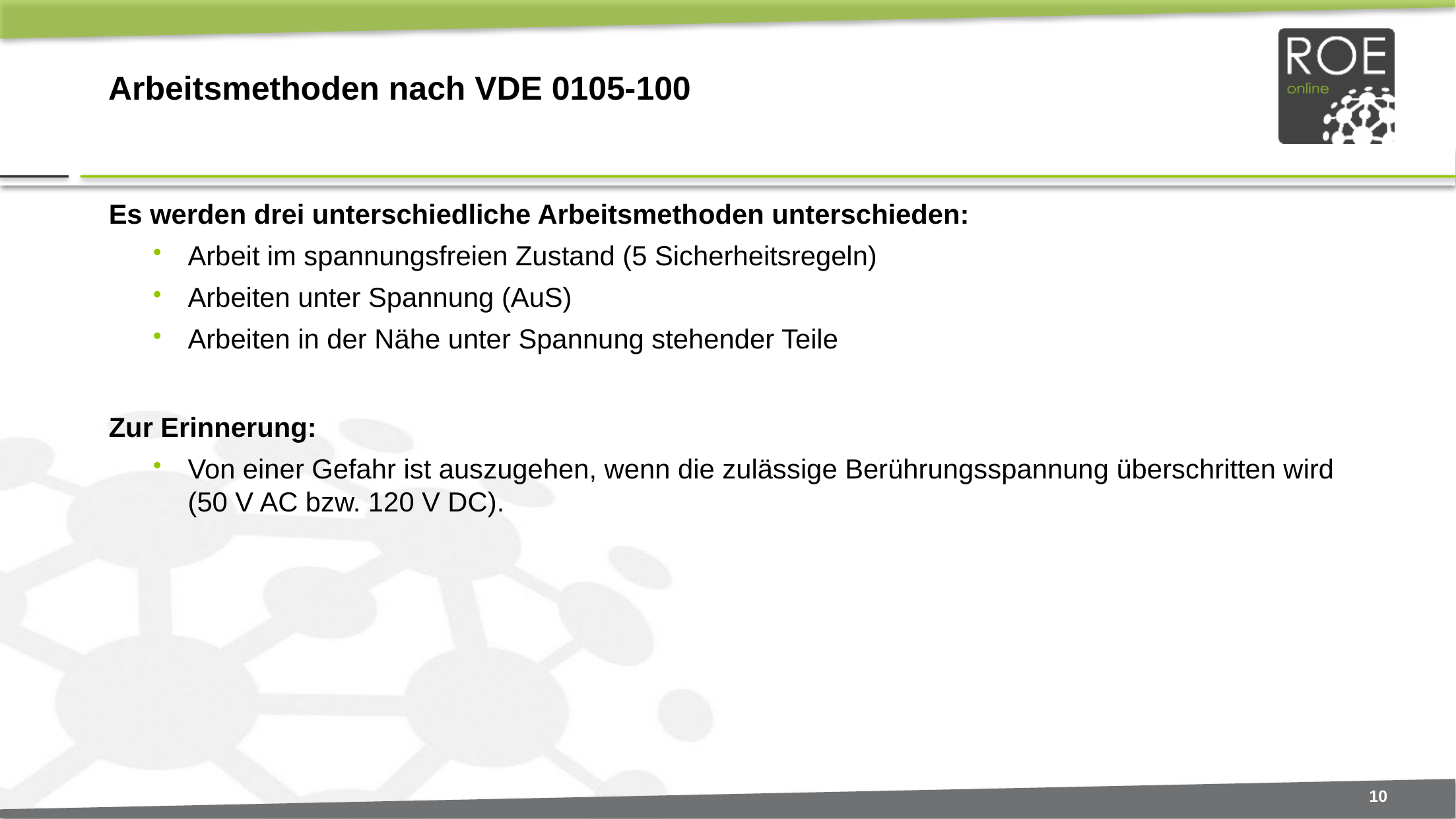

# Arbeitsmethoden nach VDE 0105-100
Es werden drei unterschiedliche Arbeitsmethoden unterschieden:
Arbeit im spannungsfreien Zustand (5 Sicherheitsregeln)
Arbeiten unter Spannung (AuS)
Arbeiten in der Nähe unter Spannung stehender Teile

Zur Erinnerung:
Von einer Gefahr ist auszugehen, wenn die zulässige Berührungsspannung überschritten wird (50 V AC bzw. 120 V DC).

10